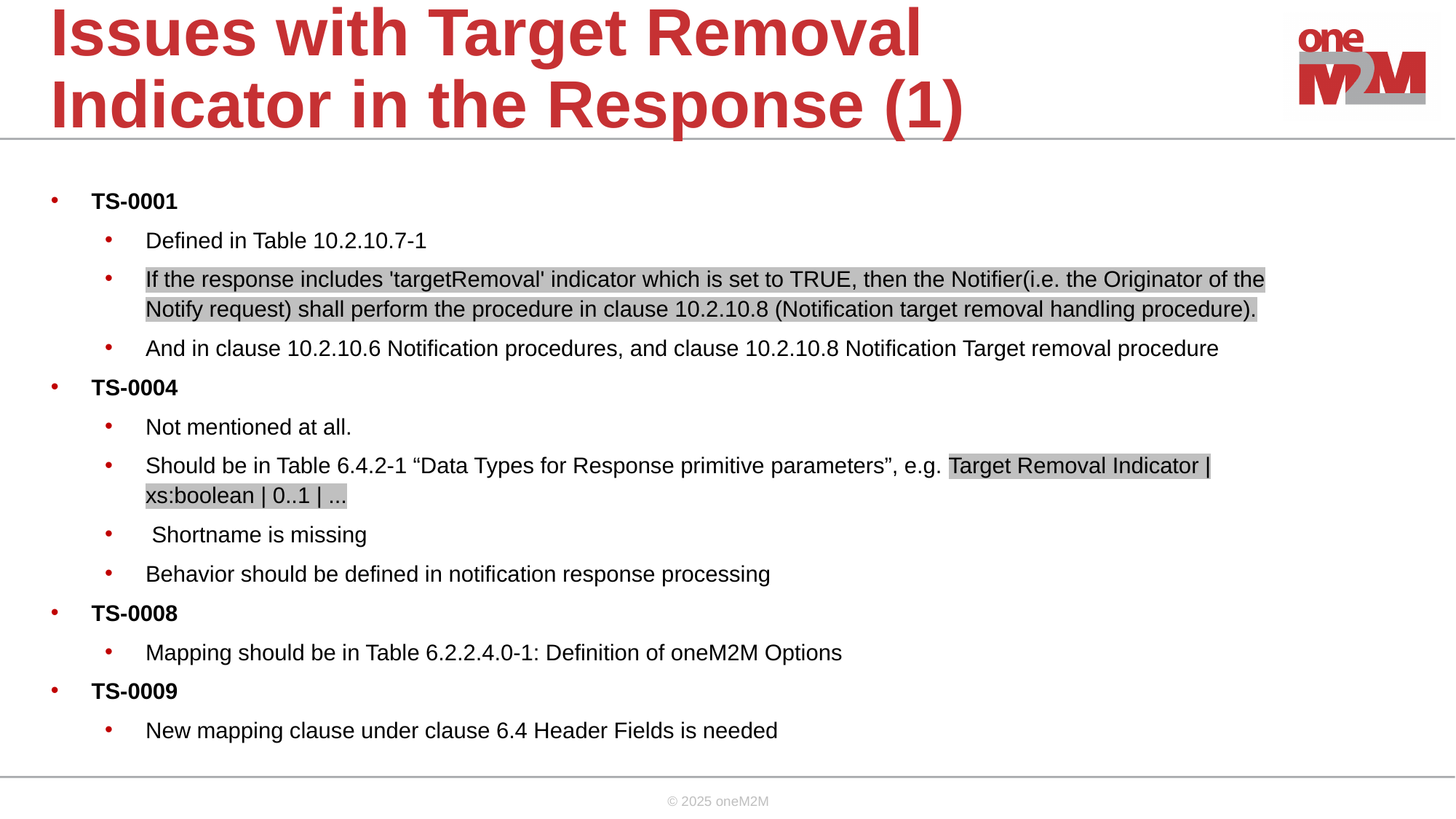

Issues with Target Removal Indicator in the Response (1)
TS-0001
Defined in Table 10.2.10.7-1
If the response includes 'targetRemoval' indicator which is set to TRUE, then the Notifier(i.e. the Originator of the Notify request) shall perform the procedure in clause 10.2.10.8 (Notification target removal handling procedure).
And in clause 10.2.10.6 Notification procedures, and clause 10.2.10.8 Notification Target removal procedure
TS-0004
Not mentioned at all.
Should be in Table 6.4.2-1 “Data Types for Response primitive parameters”, e.g. Target Removal Indicator | xs:boolean | 0..1 | ...
 Shortname is missing
Behavior should be defined in notification response processing
TS-0008
Mapping should be in Table 6.2.2.4.0-1: Definition of oneM2M Options
TS-0009
New mapping clause under clause 6.4 Header Fields is needed